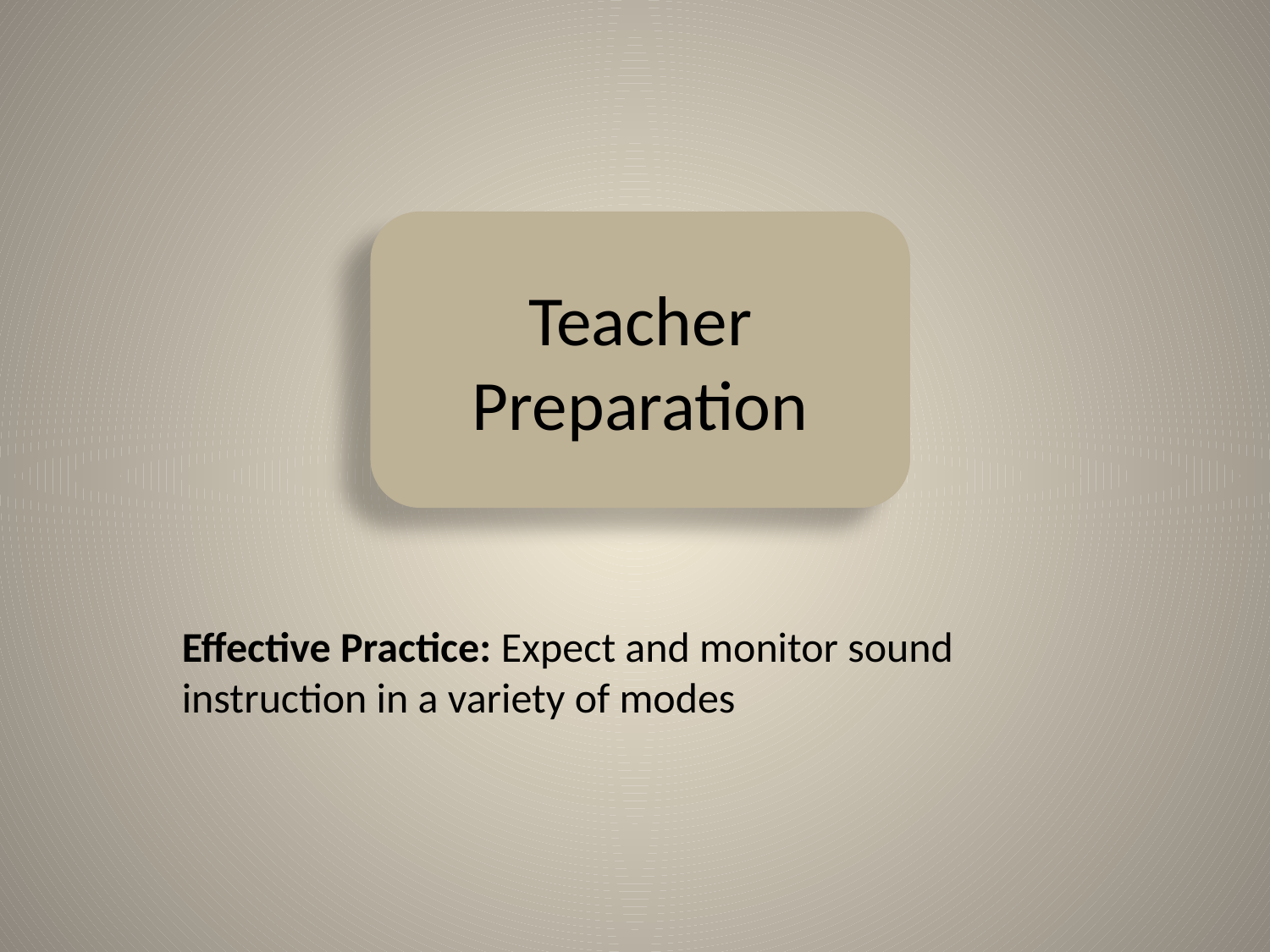

Teacher Preparation
Effective Practice: Expect and monitor sound instruction in a variety of modes